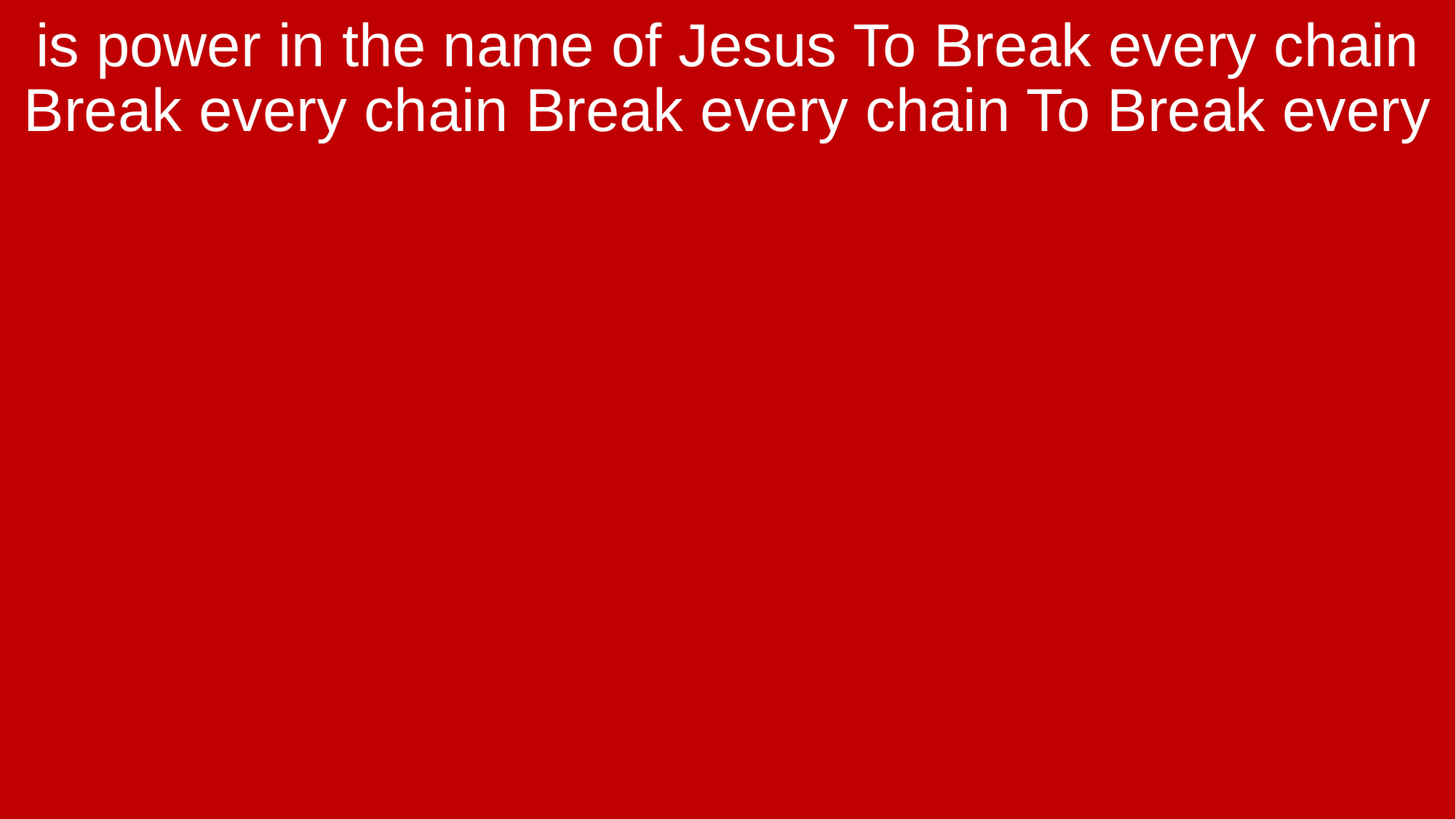

is power in the name of Jesus To Break every chain Break every chain Break every chain To Break every